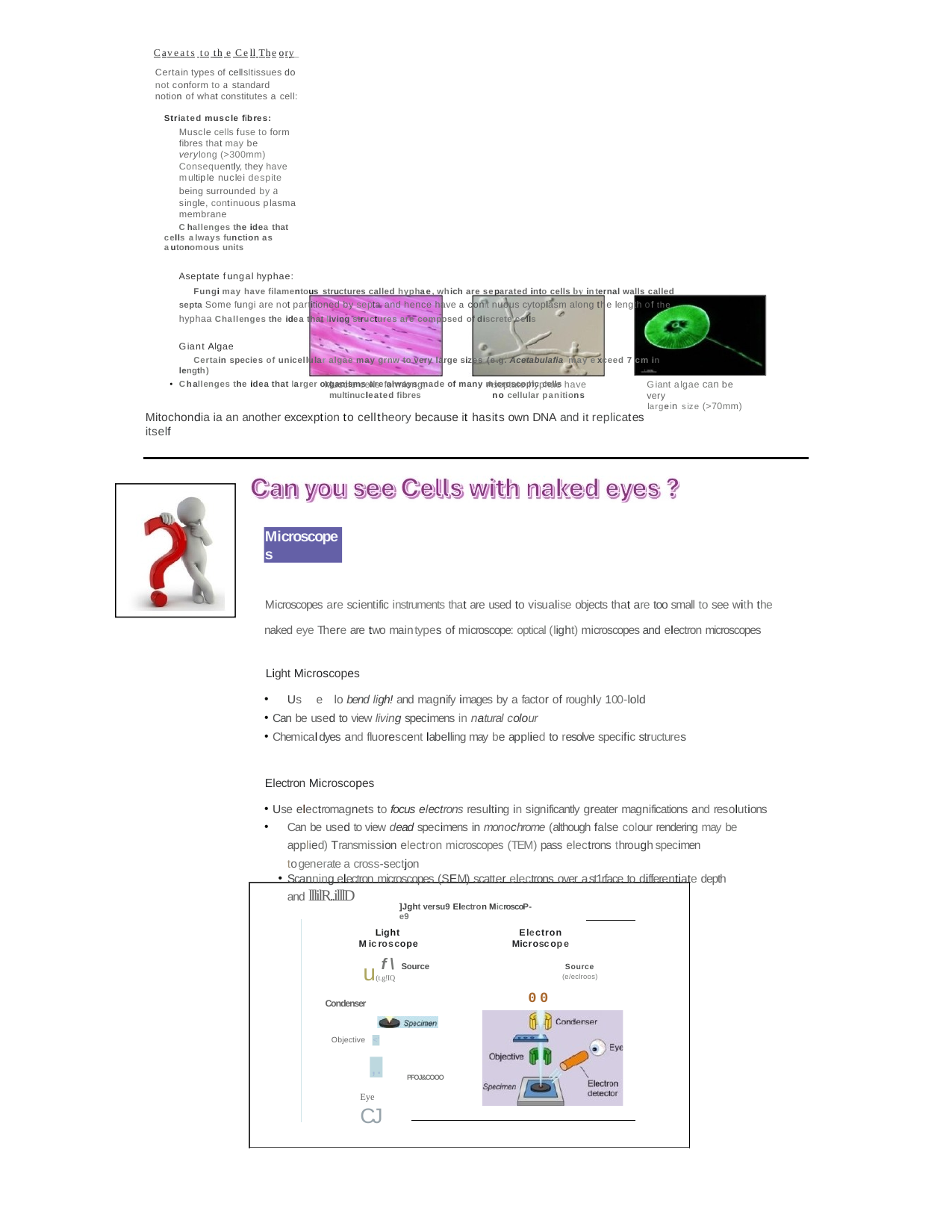

Caveats to th e Cell Theory_
Certaintypes of cellsItissues do not conform to a standard notion of what constitutes a cell:

Striated muscle fibres:
Muscle cells fuse to form fibres that may be verylong (>300mm)
Consequently, they have multiple nuclei despite being surrounded by a single, continuous plasma membrane
Challenges the idea that cells always function as autonomous units

Aseptate fungal hyphae:
Fungi may have filamentous structures called hyphae, which are separated into cells by internal walls called septa Some fungi are not partitioned by septa and hence have a conit nuous cytoplasm along the length of the hyphaa Challenges the idea that living structures are composed of discrete cells

Giant Algae
Certain species of unicellular algae may grnw to very large sizes (e.g. Acetabulafia  may exceed 7 cm in length)
Challenges the idea that larger organisms are always made of many microscopic cells

Giant algae can be very
largein size (>70mm)
Muscle cells formlong,
multinucleated fibres
Aseptate hyphae have
no cellular panitions
Mitochondia ia an another excexption to celltheory because it hasits own DNA and it replicates itself

Microscopes
Microscopes are scientific instruments that are used to visualise objects that are too small to see with the naked eye There are two maintypes of microscope: optical (light) microscopes and electron microscopes

Light Microscopes

Uselo bend ligh! and magnify images by a factor of roughly 100-lold
Can be used to view living specimens in natural colour
Chemicaldyes and fluorescent labelling may be applied to resolve specific structures

Electron Microscopes

Use electromagnets to focus electrons resulting in significantly greater magnifications and resolutions
Can be used to view dead specimens in monochrome (although false colour rendering may be applied) Transmission electron microscopes (TEM) pass electrons throughspecimen togenerate a cross-sectjon
Scanning electron microscopes (SEM) scatter electrons over ast1rface to differentiate depth and lllilR..illlD

]Jght versu9 Electron MicroscoP-e9

Light Microscope
Electron
Microscope
f\ Source
u(t.g!IQ
Condenser
Source
(e/eclroos)
00

Objective   <'
,.
PFOJ&COOO
Eye  CJ